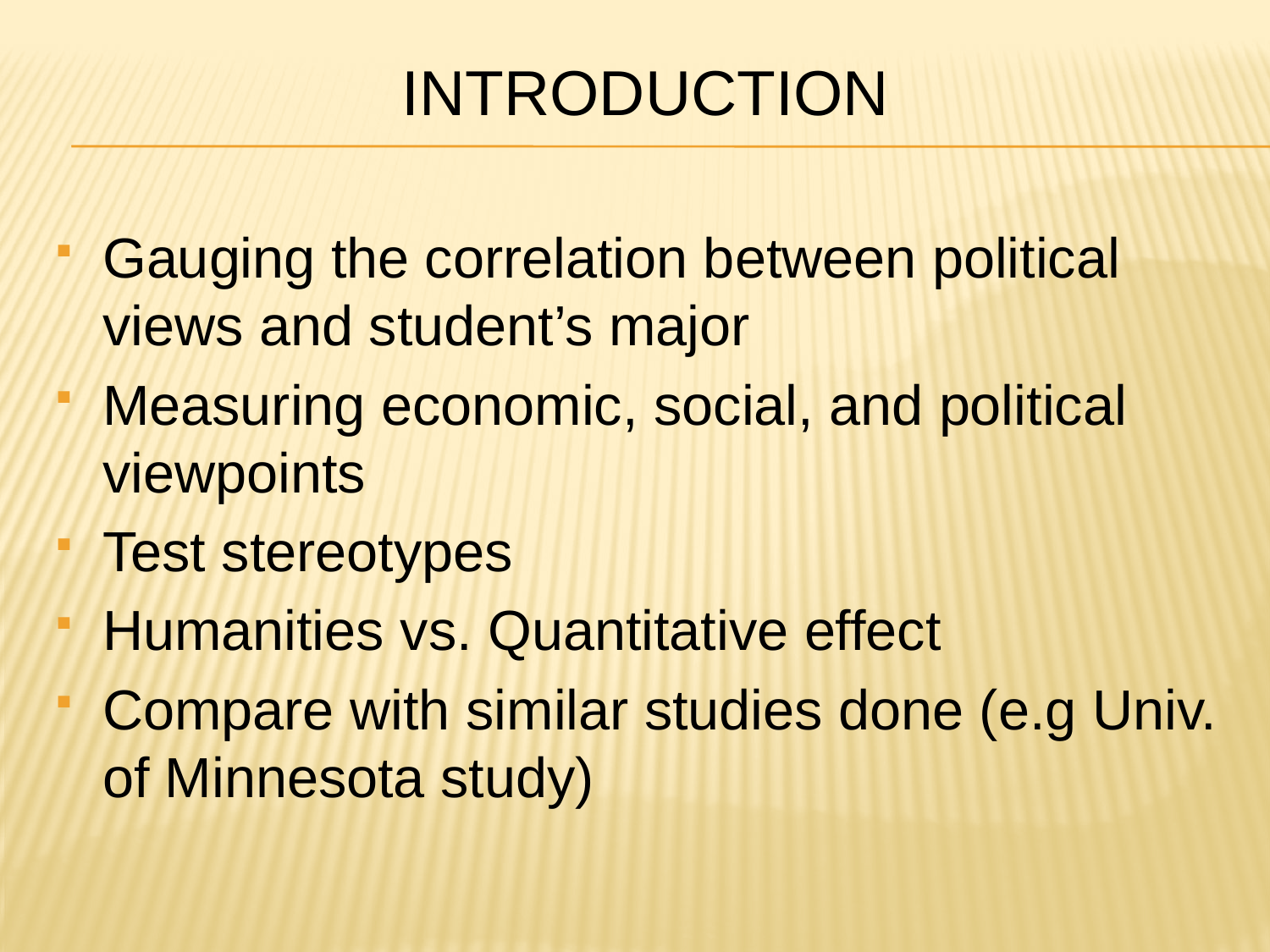

# Introduction
Gauging the correlation between political views and student’s major
Measuring economic, social, and political viewpoints
Test stereotypes
Humanities vs. Quantitative effect
Compare with similar studies done (e.g Univ. of Minnesota study)